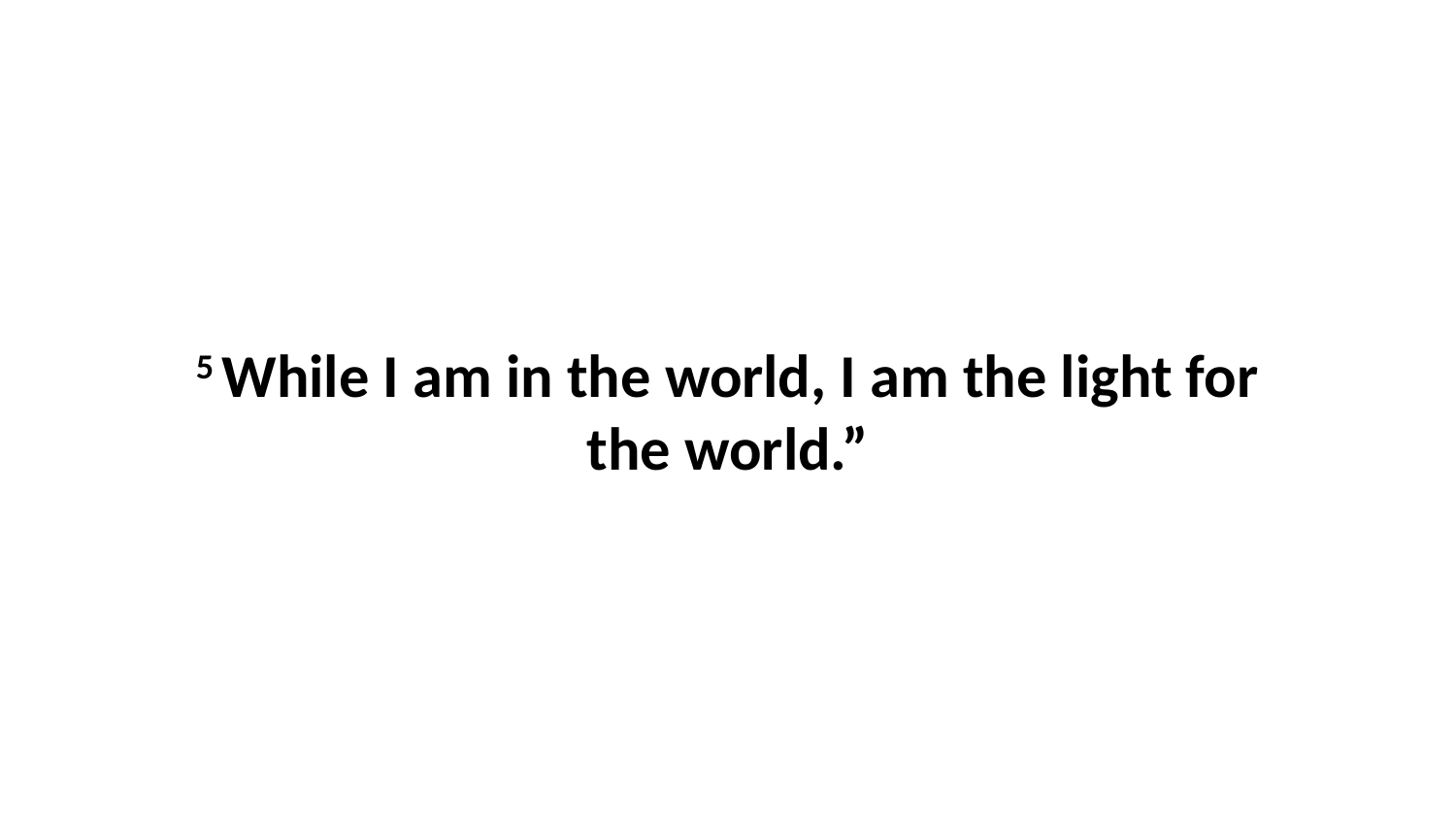

5 While I am in the world, I am the light for the world.”